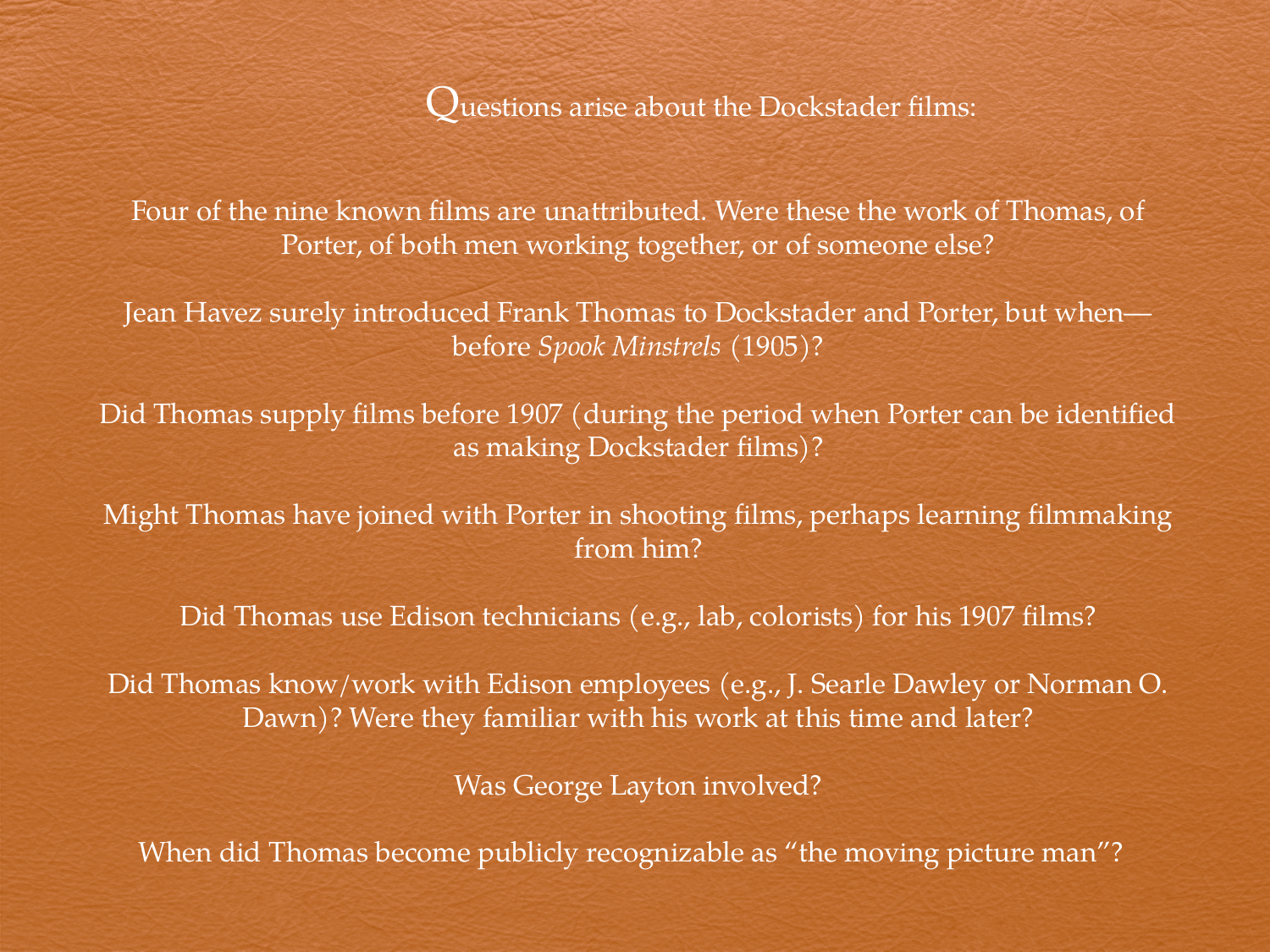

Questions arise about the Dockstader films:

Four of the nine known films are unattributed. Were these the work of Thomas, of Porter, of both men working together, or of someone else?

Jean Havez surely introduced Frank Thomas to Dockstader and Porter, but when—before Spook Minstrels (1905)?

Did Thomas supply films before 1907 (during the period when Porter can be identified as making Dockstader films)?

Might Thomas have joined with Porter in shooting films, perhaps learning filmmaking from him?

Did Thomas use Edison technicians (e.g., lab, colorists) for his 1907 films?

Did Thomas know/work with Edison employees (e.g., J. Searle Dawley or Norman O. Dawn)? Were they familiar with his work at this time and later?

Was George Layton involved?

When did Thomas become publicly recognizable as “the moving picture man”?